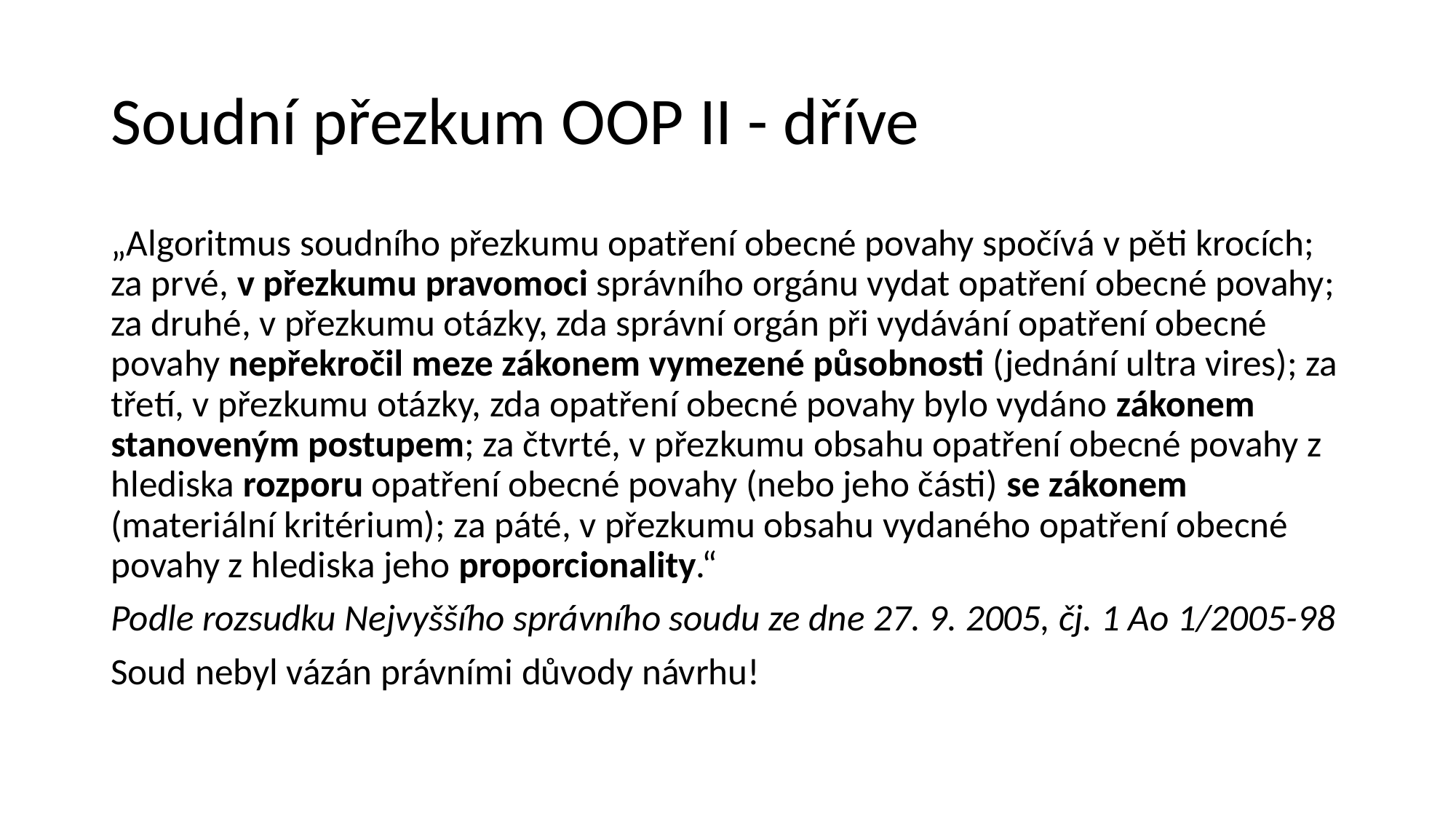

# Soudní přezkum OOP II - dříve
„Algoritmus soudního přezkumu opatření obecné povahy spočívá v pěti krocích; za prvé, v přezkumu pravomoci správního orgánu vydat opatření obecné povahy; za druhé, v přezkumu otázky, zda správní orgán při vydávání opatření obecné povahy nepřekročil meze zákonem vymezené působnosti (jednání ultra vires); za třetí, v přezkumu otázky, zda opatření obecné povahy bylo vydáno zákonem stanoveným postupem; za čtvrté, v přezkumu obsahu opatření obecné povahy z hlediska rozporu opatření obecné povahy (nebo jeho části) se zákonem (materiální kritérium); za páté, v přezkumu obsahu vydaného opatření obecné povahy z hlediska jeho proporcionality.“
Podle rozsudku Nejvyššího správního soudu ze dne 27. 9. 2005, čj. 1 Ao 1/2005-98
Soud nebyl vázán právními důvody návrhu!